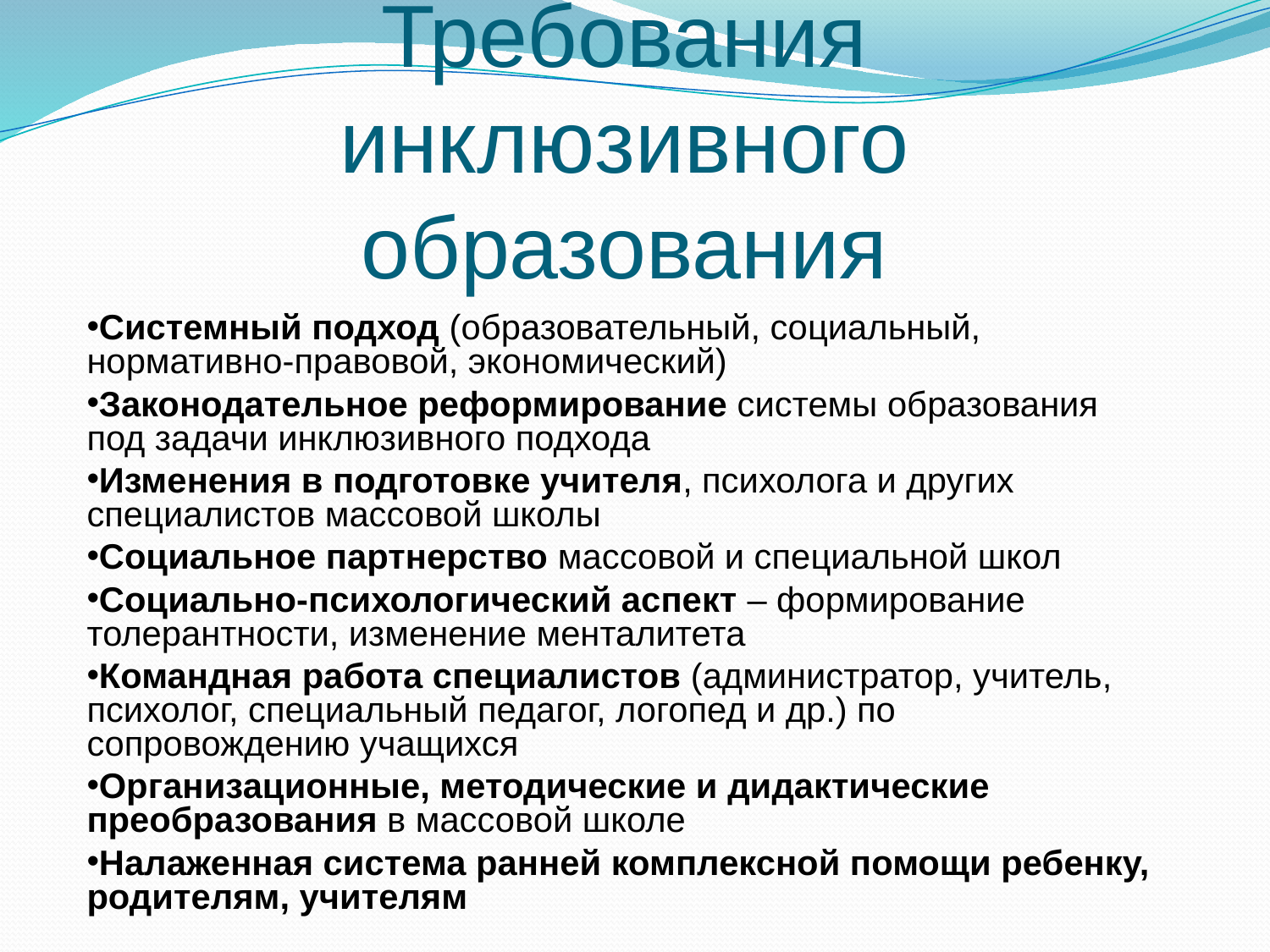

Требования инклюзивного образования
Системный подход (образовательный, социальный, нормативно-правовой, экономический)
Законодательное реформирование системы образования под задачи инклюзивного подхода
Изменения в подготовке учителя, психолога и других специалистов массовой школы
Социальное партнерство массовой и специальной школ
Социально-психологический аспект – формирование толерантности, изменение менталитета
Командная работа специалистов (администратор, учитель, психолог, специальный педагог, логопед и др.) по сопровождению учащихся
Организационные, методические и дидактические преобразования в массовой школе
Налаженная система ранней комплексной помощи ребенку, родителям, учителям